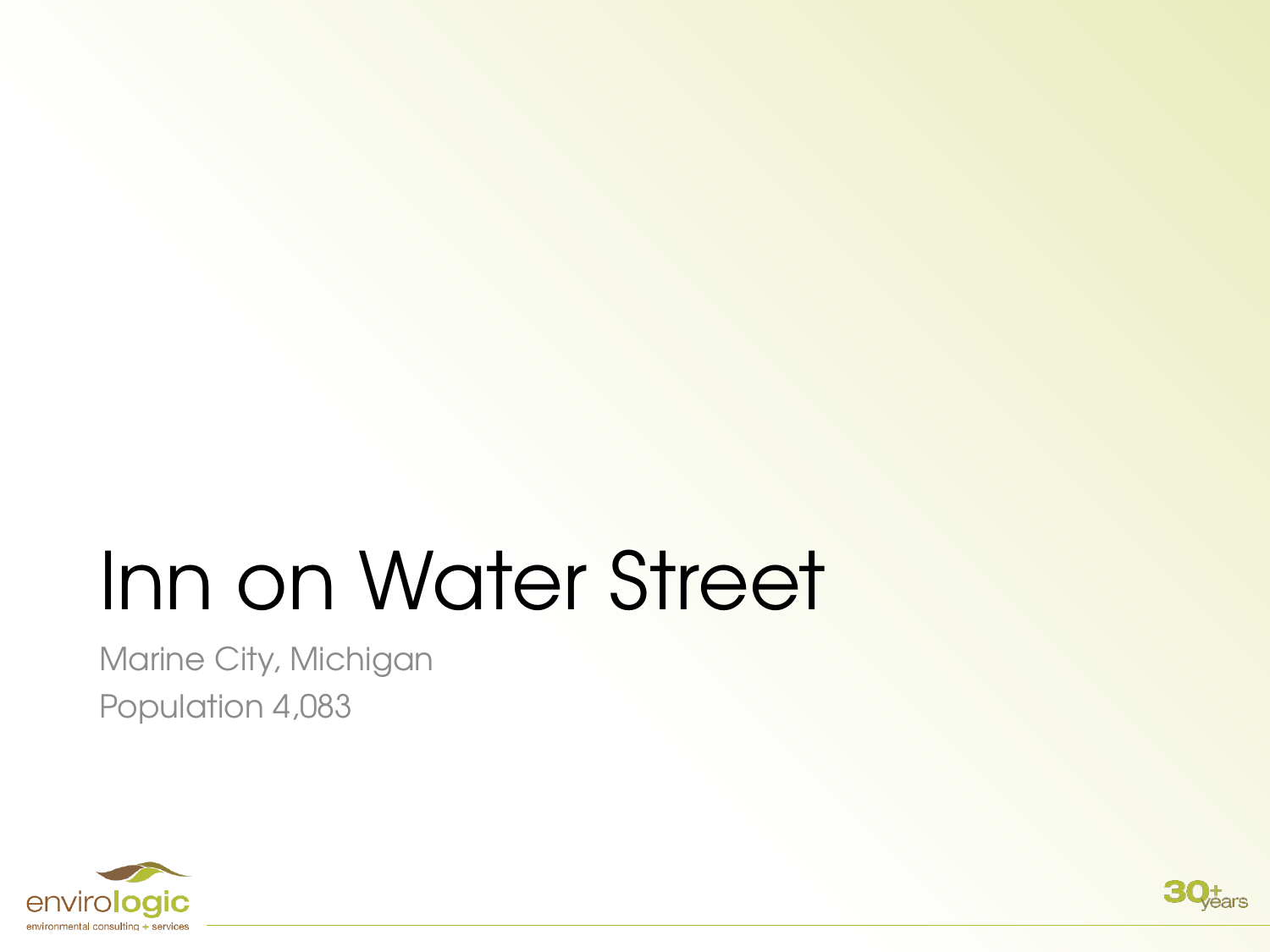

# Inn on Water Street
Marine City, Michigan
Population 4,083